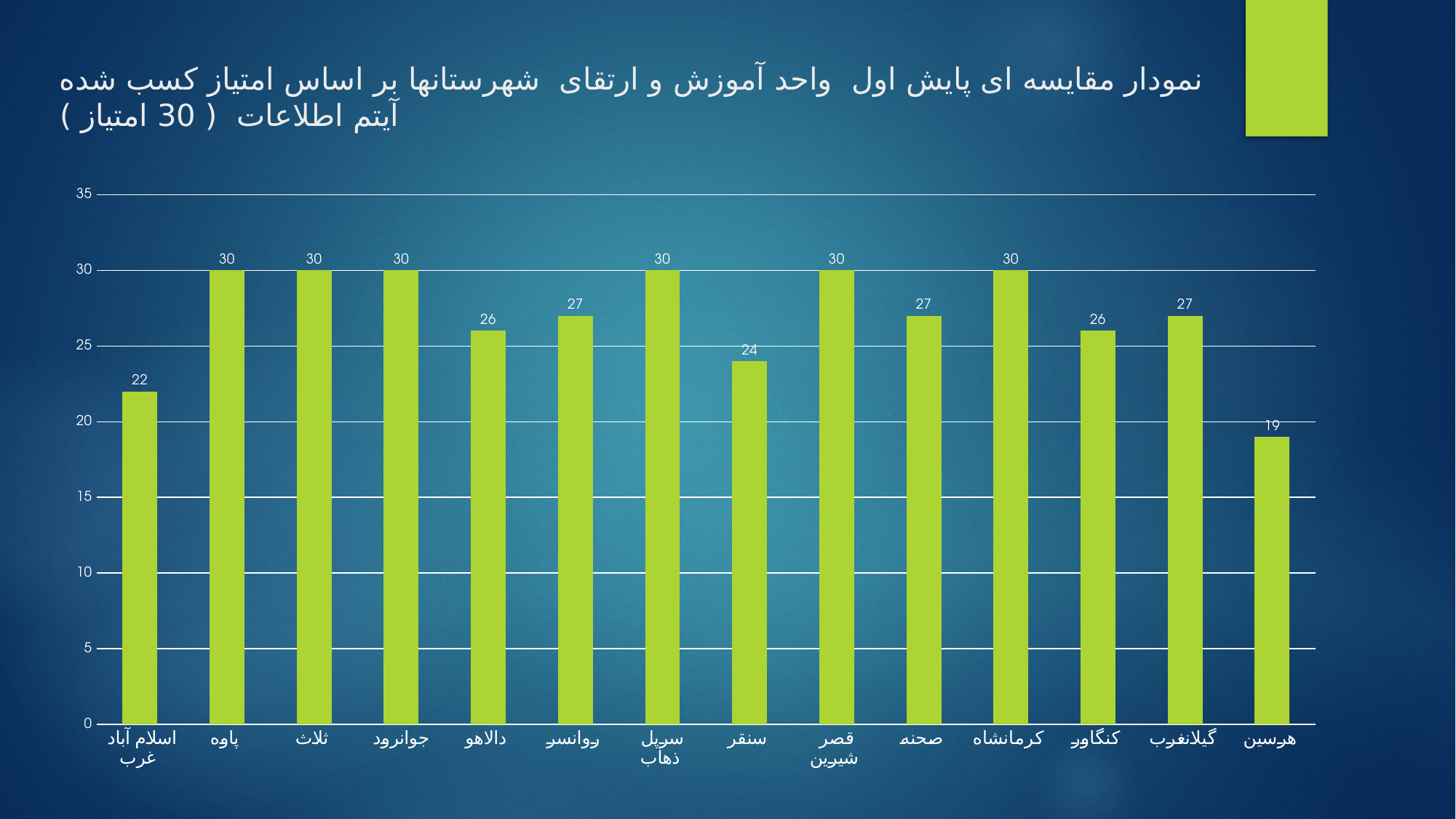

# نمودار مقایسه ای پایش اول  واحد آموزش و ارتقای  شهرستانها بر اساس امتیاز کسب شده آیتم اطلاعات  ( 30 امتیاز )

### Chart

| Category | اطلاعات  |
|---|---|
| اسلام آباد  غرب  | 22.0 |
| پاوه  | 30.0 |
| ثلاث  | 30.0 |
| جوانرود | 30.0 |
| دالاهو  | 26.0 |
| روانسر  | 27.0 |
| سرپل ذهاب  | 30.0 |
| سنقر  | 24.0 |
| قصر شیرین  | 30.0 |
| صحنه  | 27.0 |
| کرمانشاه  | 30.0 |
| کنگاور  | 26.0 |
| گیلانغرب  | 27.0 |
| هرسین  | 19.0 |